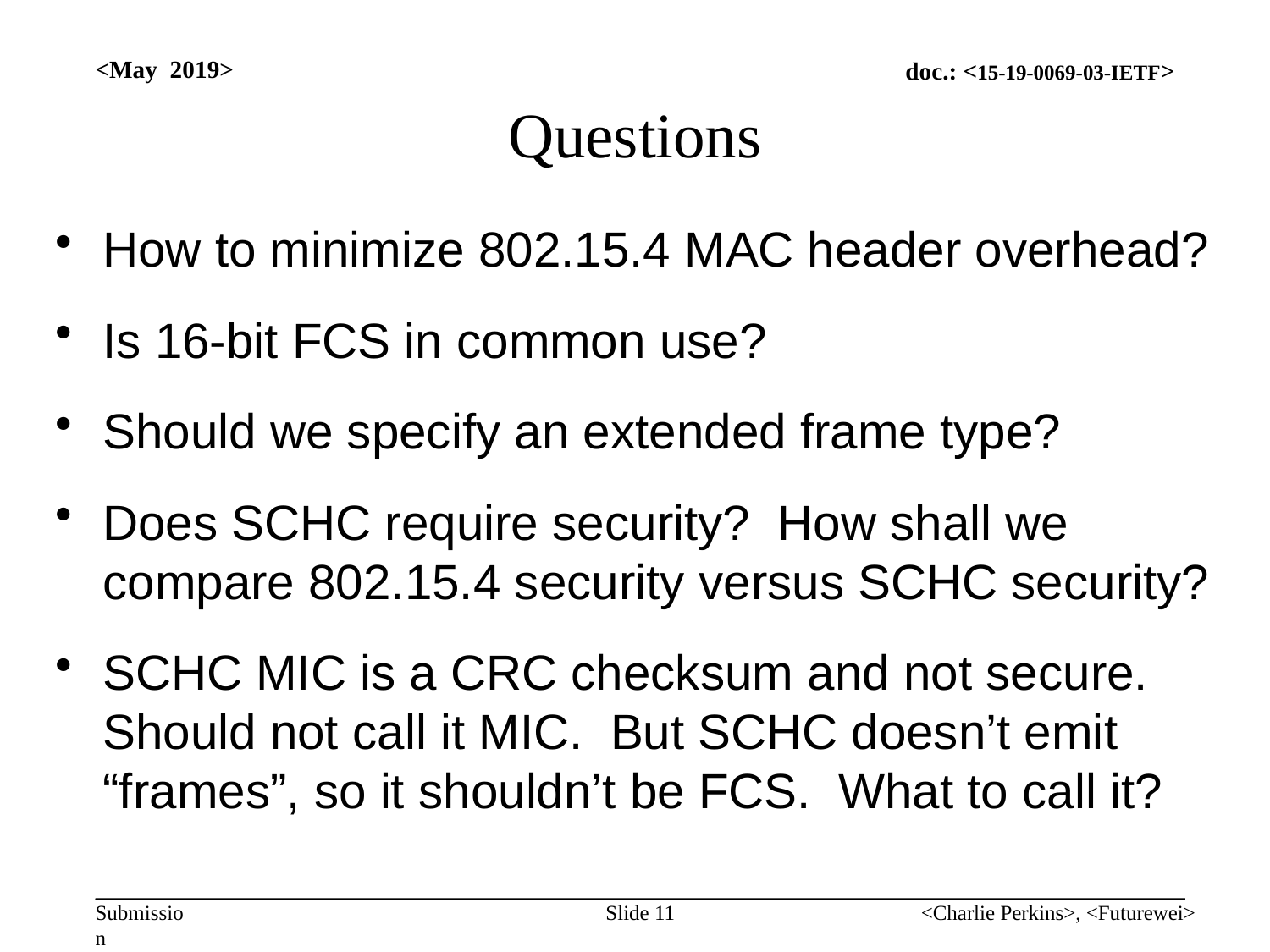

<May  2019>
# Questions
How to minimize 802.15.4 MAC header overhead?
Is 16-bit FCS in common use?
Should we specify an extended frame type?
Does SCHC require security?  How shall we compare 802.15.4 security versus SCHC security?
SCHC MIC is a CRC checksum and not secure.  Should not call it MIC.  But SCHC doesn’t emit “frames”, so it shouldn’t be FCS.  What to call it?
Slide 11
<Charlie Perkins>, <Futurewei>